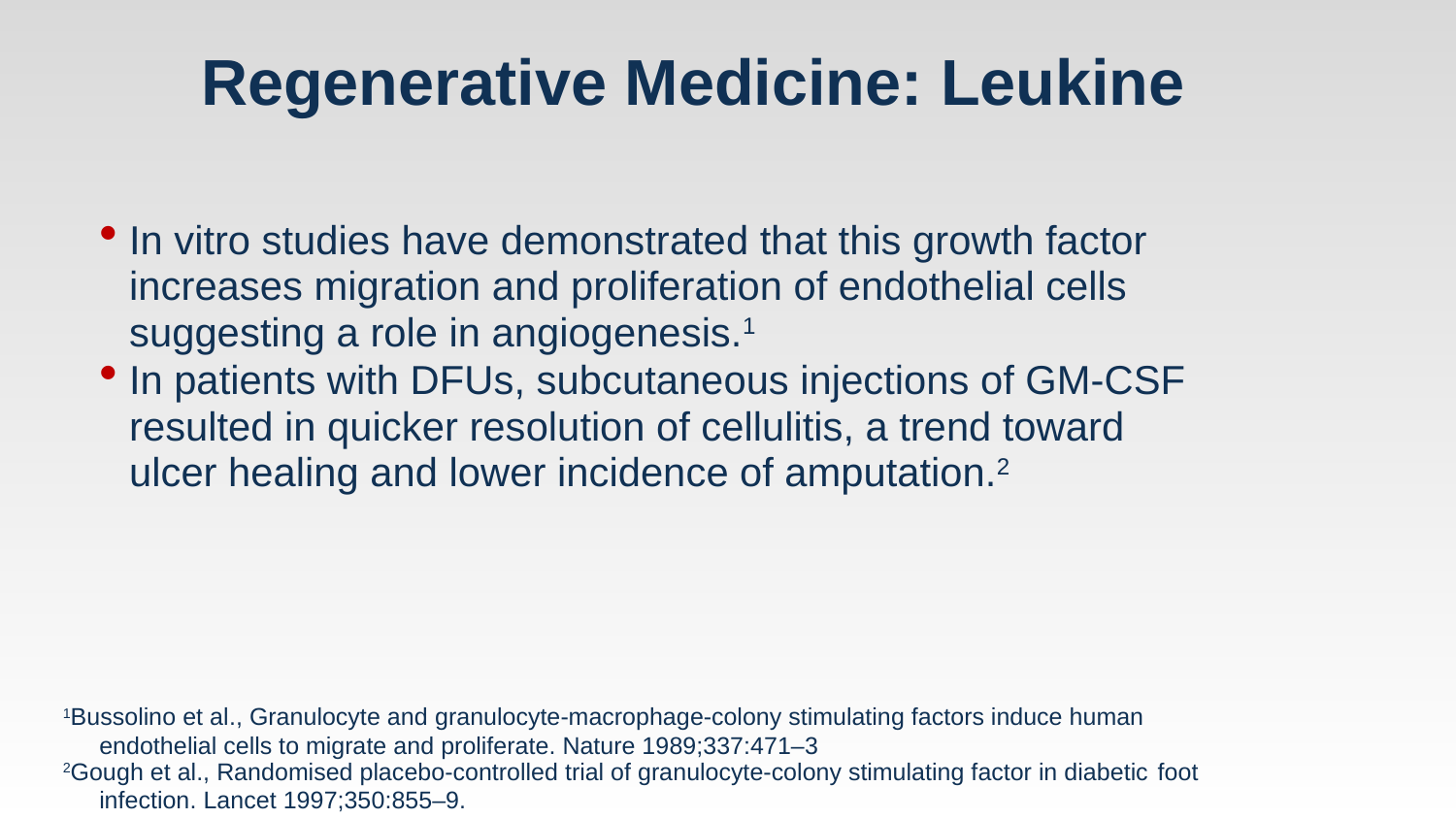

# Regenerative Medicine: Leukine
In vitro studies have demonstrated that this growth factor increases migration and proliferation of endothelial cells suggesting a role in angiogenesis.1
In patients with DFUs, subcutaneous injections of GM-CSF resulted in quicker resolution of cellulitis, a trend toward ulcer healing and lower incidence of amputation.2
1Bussolino et al., Granulocyte and granulocyte-macrophage-colony stimulating factors induce human endothelial cells to migrate and proliferate. Nature 1989;337:471–3
2Gough et al., Randomised placebo-controlled trial of granulocyte-colony stimulating factor in diabetic foot infection. Lancet 1997;350:855–9.